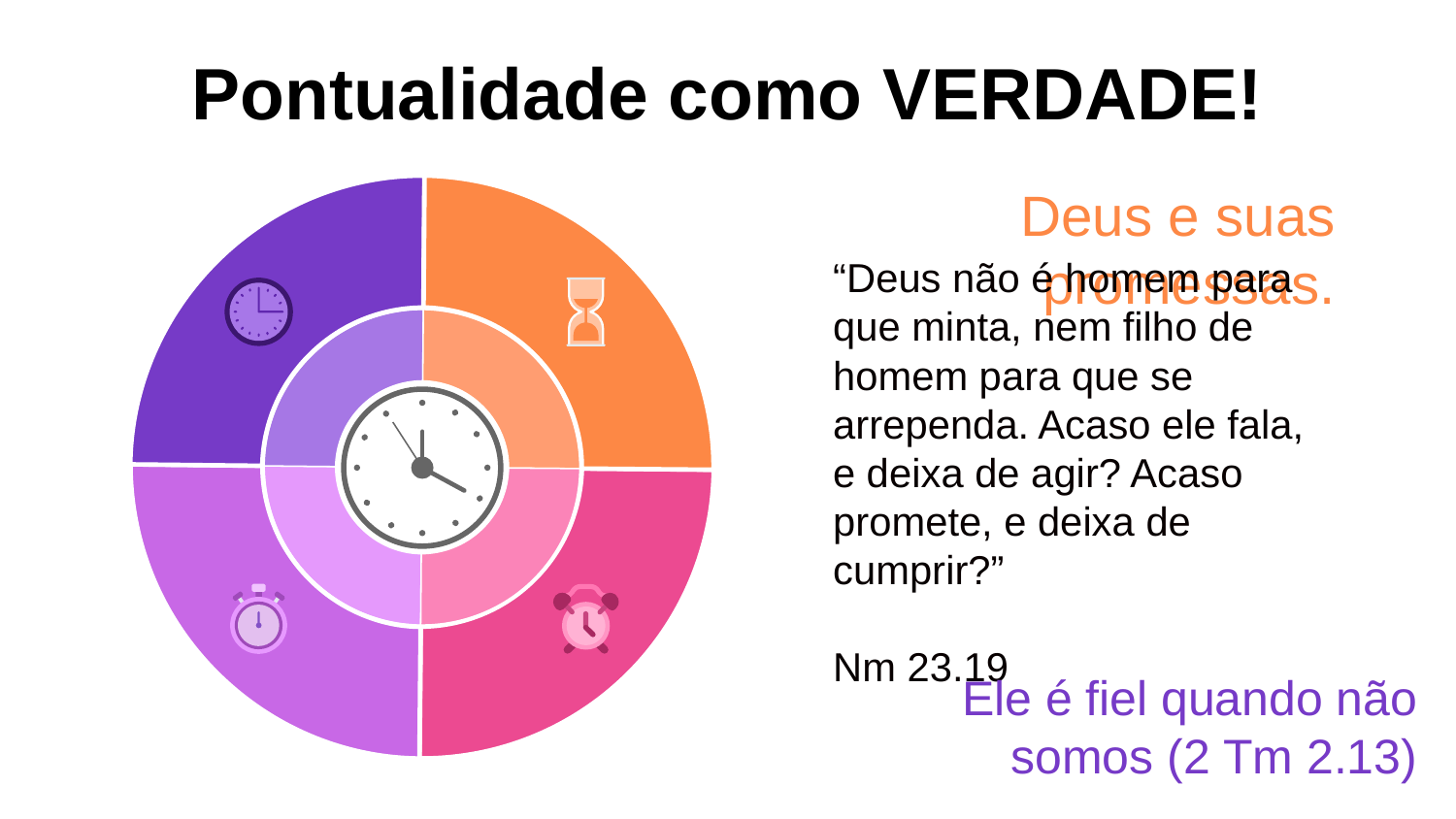

# Pontualidade como VERDADE!

Deus e suas promessas.

“Deus não é homem para que minta, nem filho de homem para que se arrependa. Acaso ele fala, e deixa de agir? Acaso promete, e deixa de cumprir?”

Nm 23.19

Ele é fiel quando não somos (2 Tm 2.13)